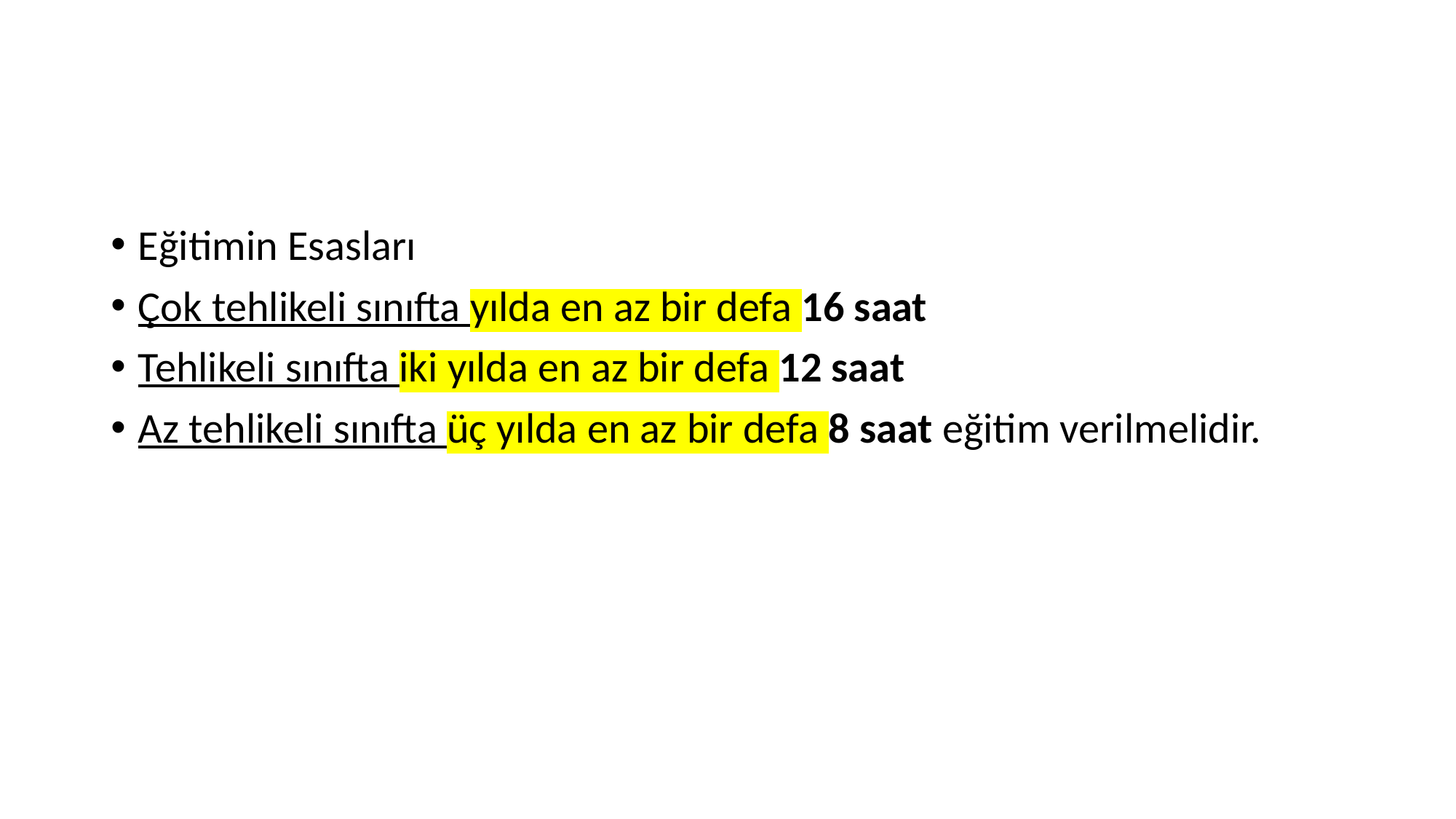

#
Eğitimin Esasları
Çok tehlikeli sınıfta yılda en az bir defa 16 saat
Tehlikeli sınıfta iki yılda en az bir defa 12 saat
Az tehlikeli sınıfta üç yılda en az bir defa 8 saat eğitim verilmelidir.